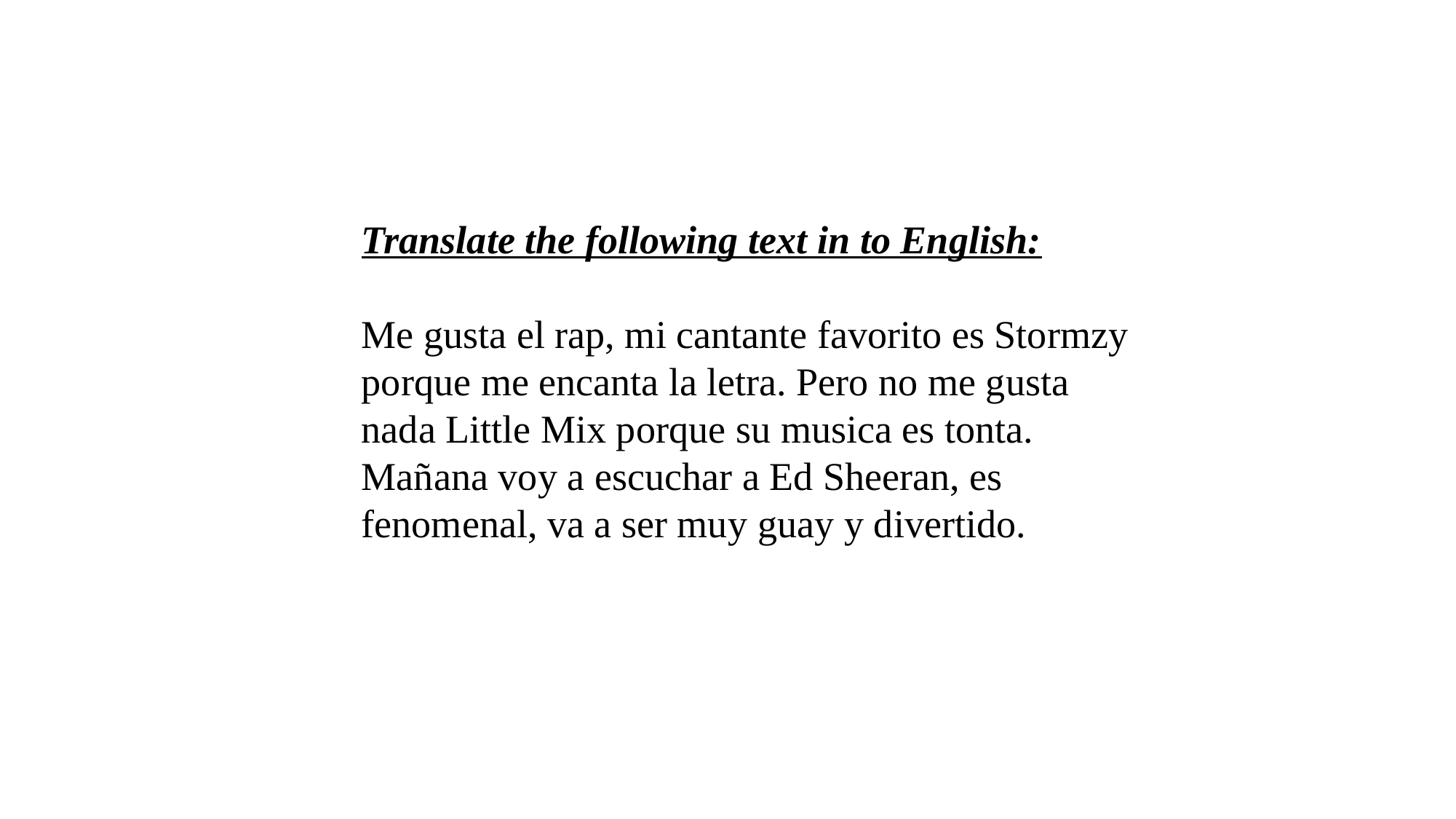

Translate the following text in to English:

Me gusta el rap, mi cantante favorito es Stormzy porque me encanta la letra. Pero no me gusta nada Little Mix porque su musica es tonta.
Mañana voy a escuchar a Ed Sheeran, es fenomenal, va a ser muy guay y divertido.